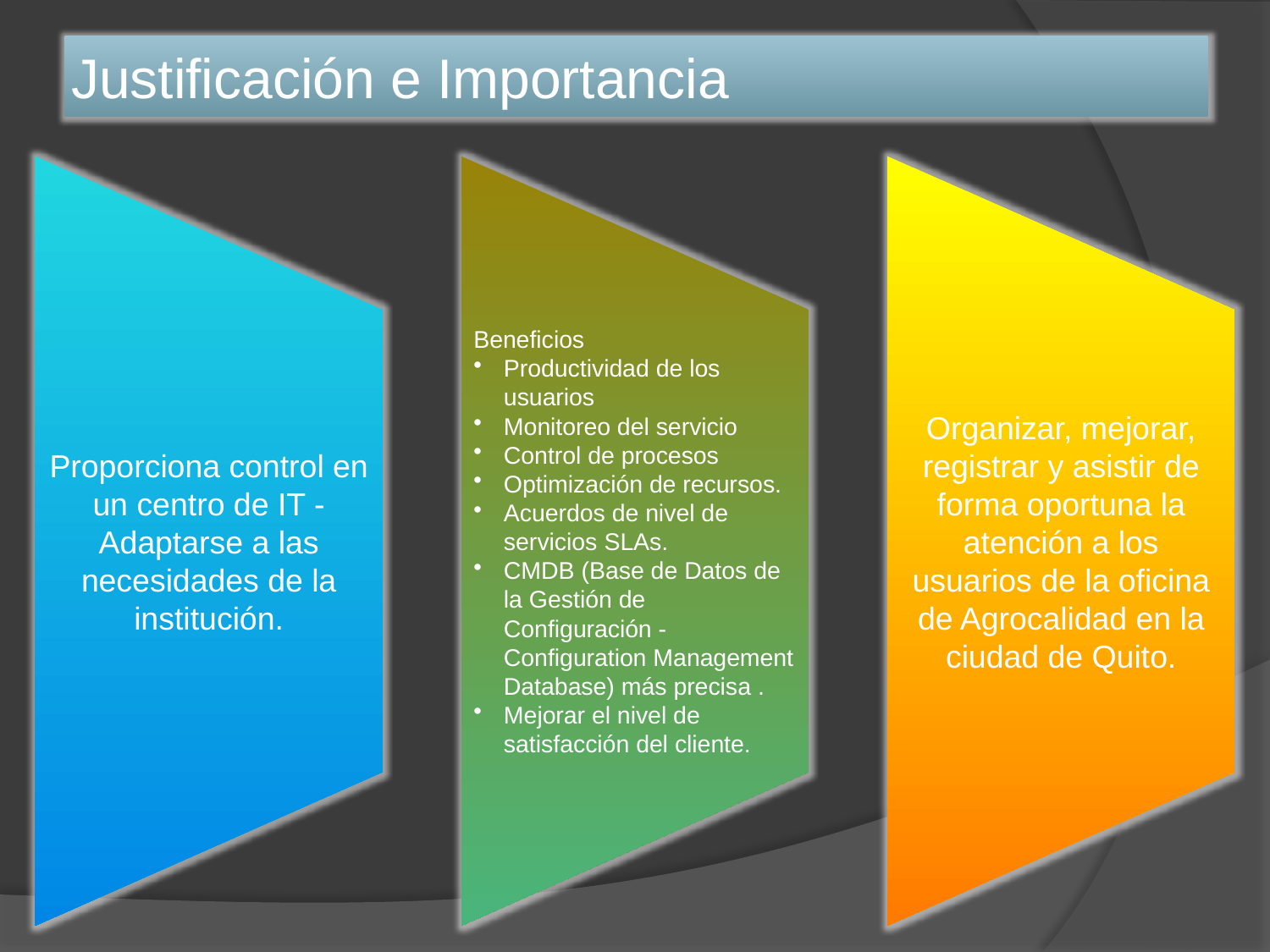

Justificación e Importancia
Proporciona control en un centro de IT - Adaptarse a las necesidades de la institución.
Beneficios
Productividad de los usuarios
Organizar, mejorar, registrar y asistir de forma oportuna la atención a los usuarios de la oficina de Agrocalidad en la ciudad de Quito.
Monitoreo del servicio
Control de procesos
Optimización de recursos.
Acuerdos de nivel de servicios SLAs.
CMDB (Base de Datos de la Gestión de Configuración - Configuration Management Database) más precisa .
Mejorar el nivel de satisfacción del cliente.